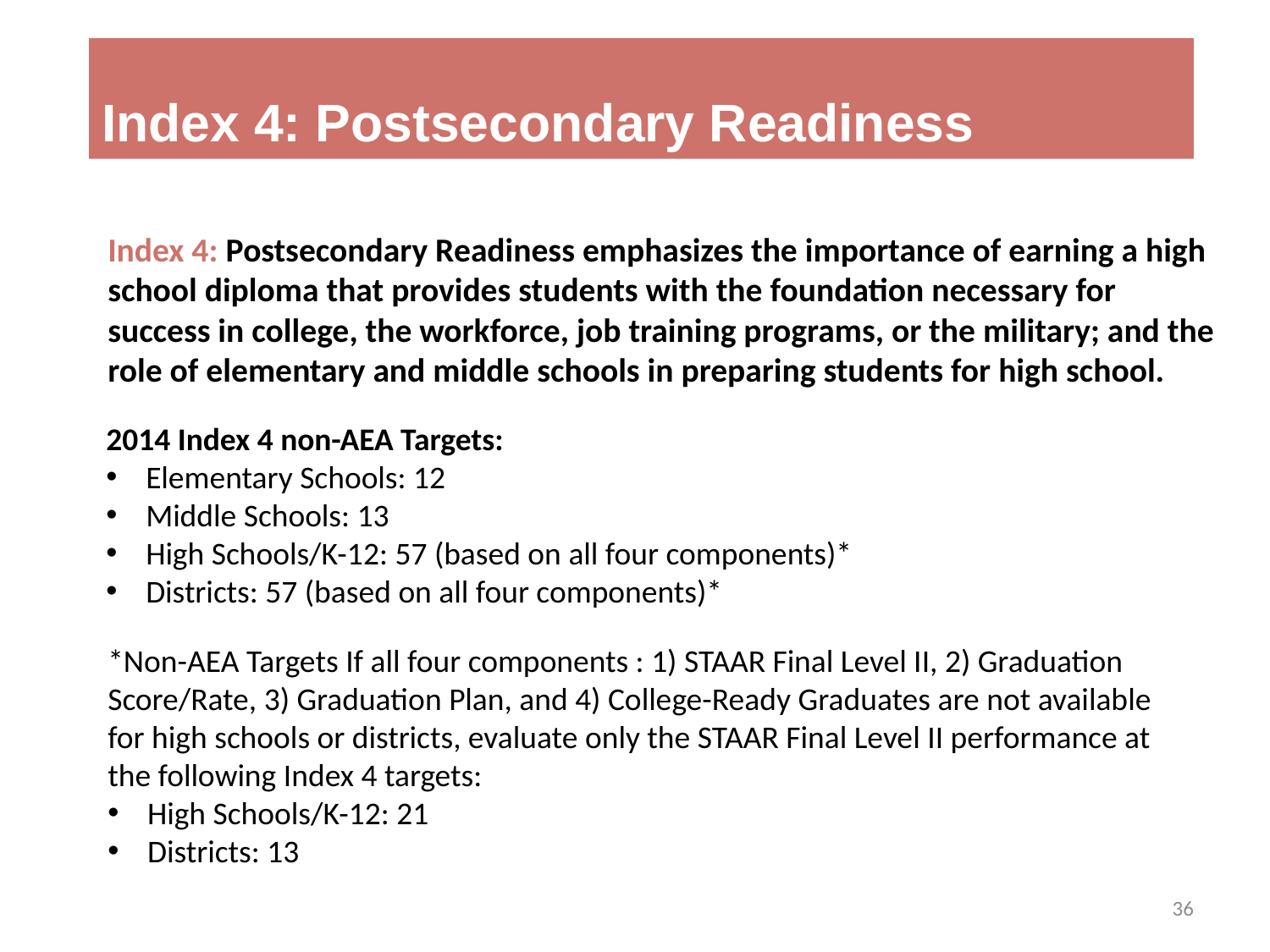

# Index 4: Postsecondary Readiness
Index 4: Postsecondary Readiness emphasizes the importance of earning a high school diploma that provides students with the foundation necessary for success in college, the workforce, job training programs, or the military; and the role of elementary and middle schools in preparing students for high school.

2014 Index 4 non-AEA Targets:
Elementary Schools: 12
Middle Schools: 13
High Schools/K-12: 57 (based on all four components)*
Districts: 57 (based on all four components)*
*Non-AEA Targets If all four components : 1) STAAR Final Level II, 2) Graduation Score/Rate, 3) Graduation Plan, and 4) College-Ready Graduates are not available for high schools or districts, evaluate only the STAAR Final Level II performance at the following Index 4 targets:
High Schools/K-12: 21
Districts: 13
36